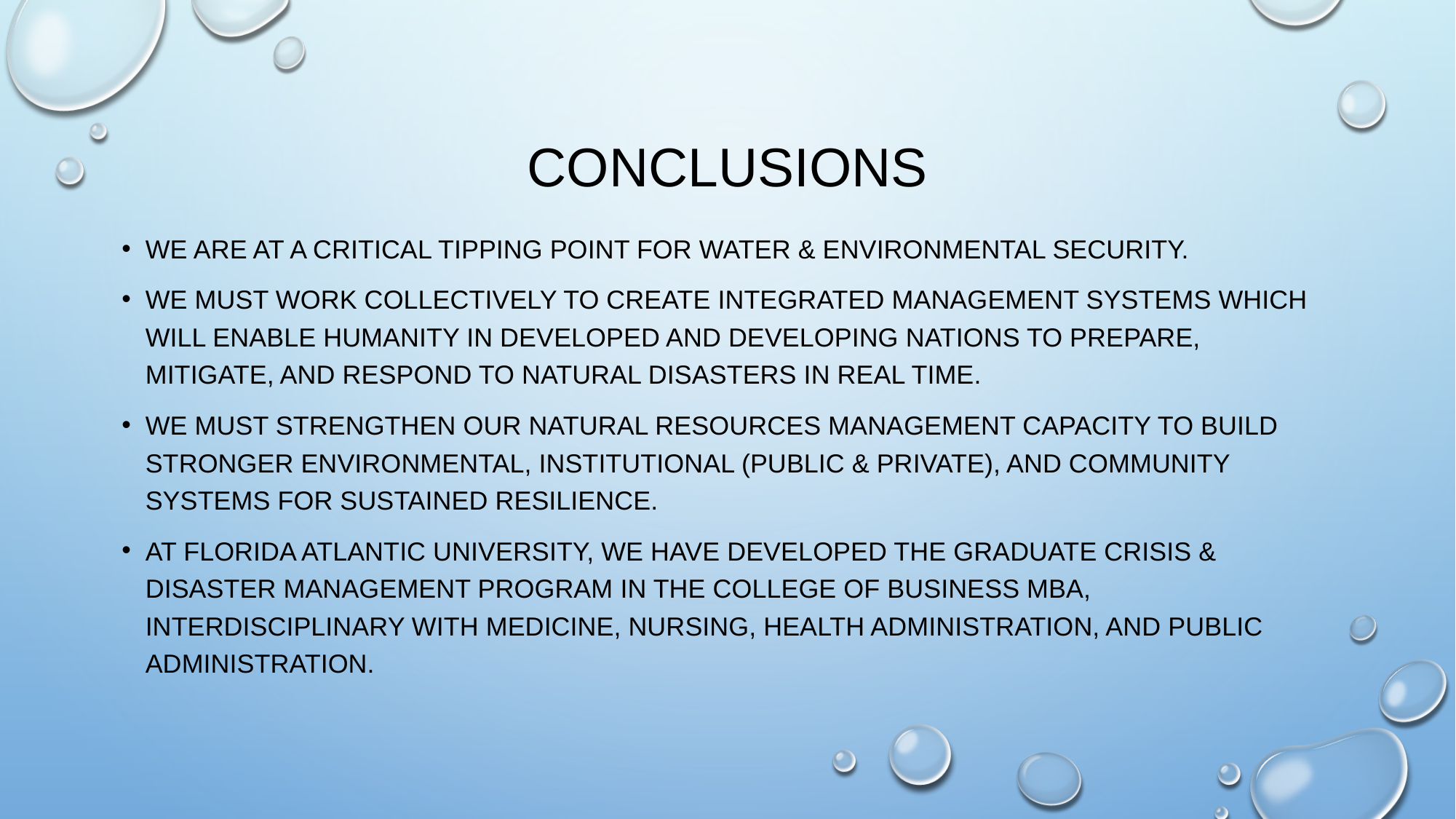

# conclusions
We are at a critical tipping point for water & environmental security.
We Must work collectively to create integrated management systems which will enable humanity in developed and developing nations to prepare, mitigate, and respond to natural disasters in real time.
We must strengthen our natural resources management capacity to build stronger environmental, institutional (public & private), and community systems for sustained resilience.
At florida atlantic university, we have developed the graduate crisis & disaster management program in the college of business Mba, interdisciplinary with medicine, nursing, health administration, and public administration.